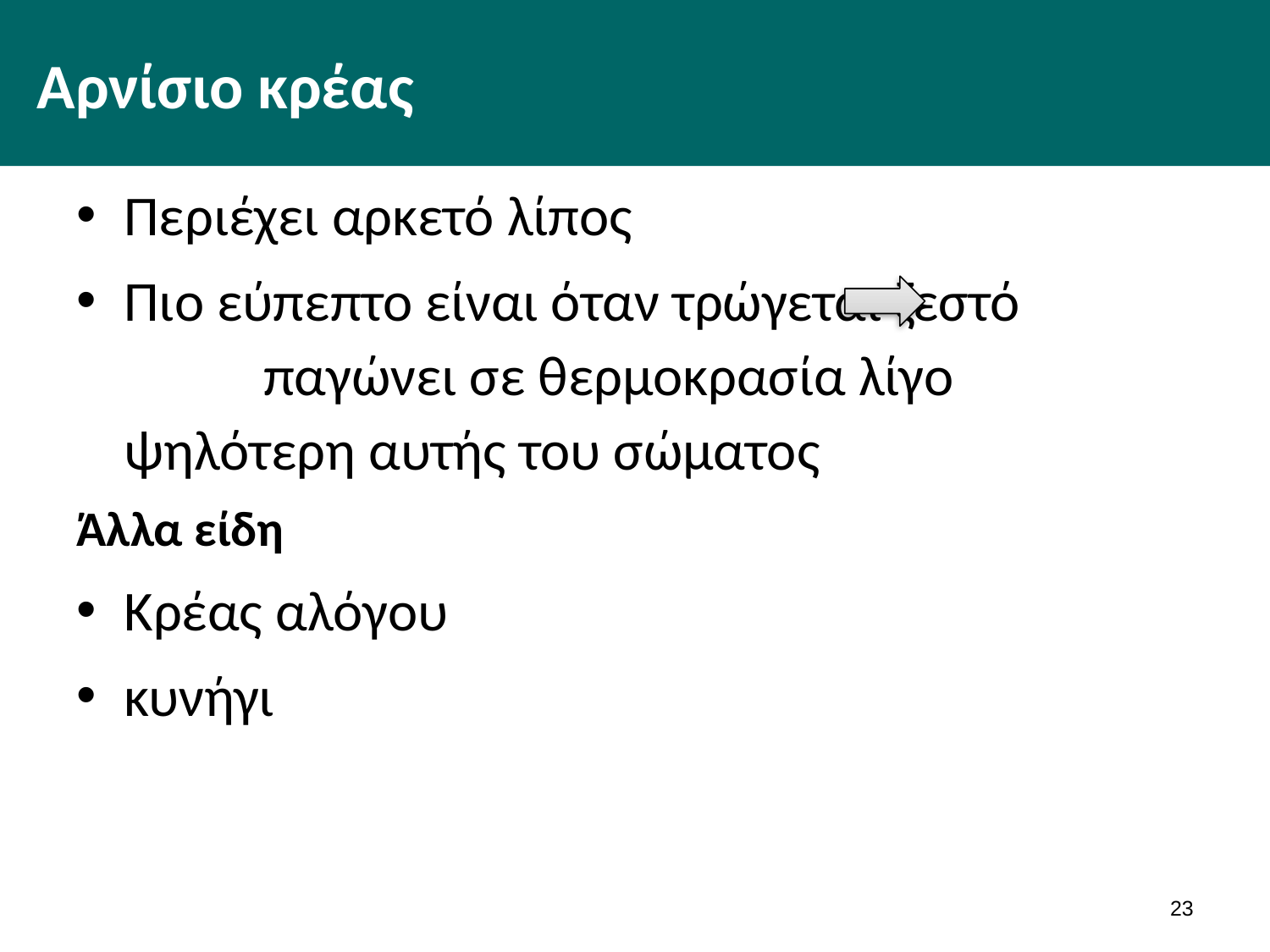

# Αρνίσιο κρέας
Περιέχει αρκετό λίπος
Πιο εύπεπτο είναι όταν τρώγεται ζεστό	 	 παγώνει σε θερμοκρασία λίγο ψηλότερη αυτής του σώματος
Άλλα είδη
Κρέας αλόγου
κυνήγι

23